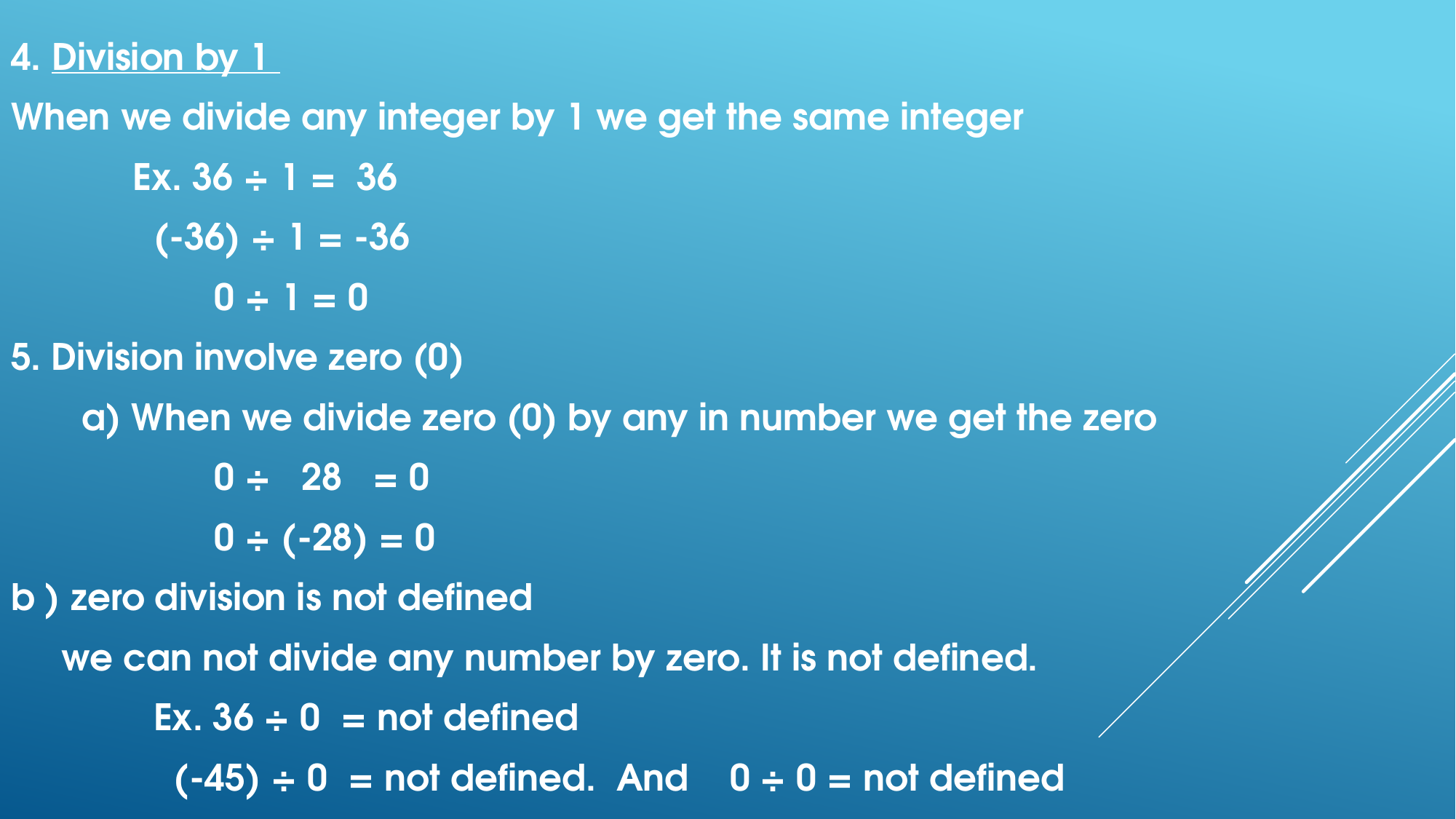

4. Division by 1
When we divide any integer by 1 we get the same integer
            Ex. 36 ÷ 1 =  36
              (-36) ÷ 1 = -36
                    0 ÷ 1 = 0
5. Division involve zero (0)
       a) When we divide zero (0) by any in number we get the zero
                    0 ÷   28   = 0
                    0 ÷ (-28) = 0
b ) zero division is not defined
     we can not divide any number by zero. It is not defined.
              Ex. 36 ÷ 0  = not defined
                (-45) ÷ 0  = not defined.  And    0 ÷ 0 = not defined